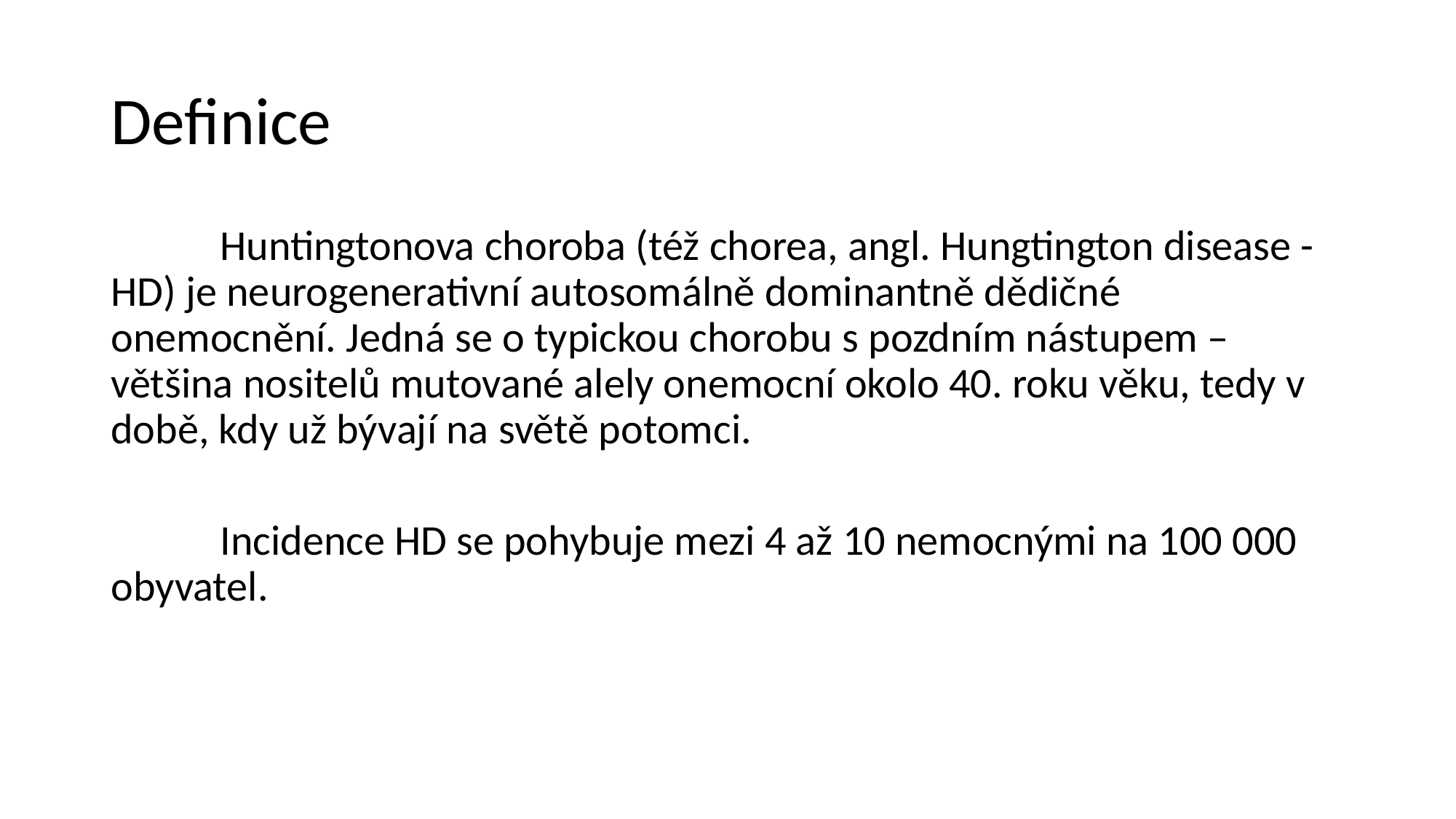

# Definice
	Huntingtonova choroba (též chorea, angl. Hungtington disease - HD) je neurogenerativní autosomálně dominantně dědičné onemocnění. Jedná se o typickou chorobu s pozdním nástupem – většina nositelů mutované alely onemocní okolo 40. roku věku, tedy v době, kdy už bývají na světě potomci.
	Incidence HD se pohybuje mezi 4 až 10 nemocnými na 100 000 obyvatel.